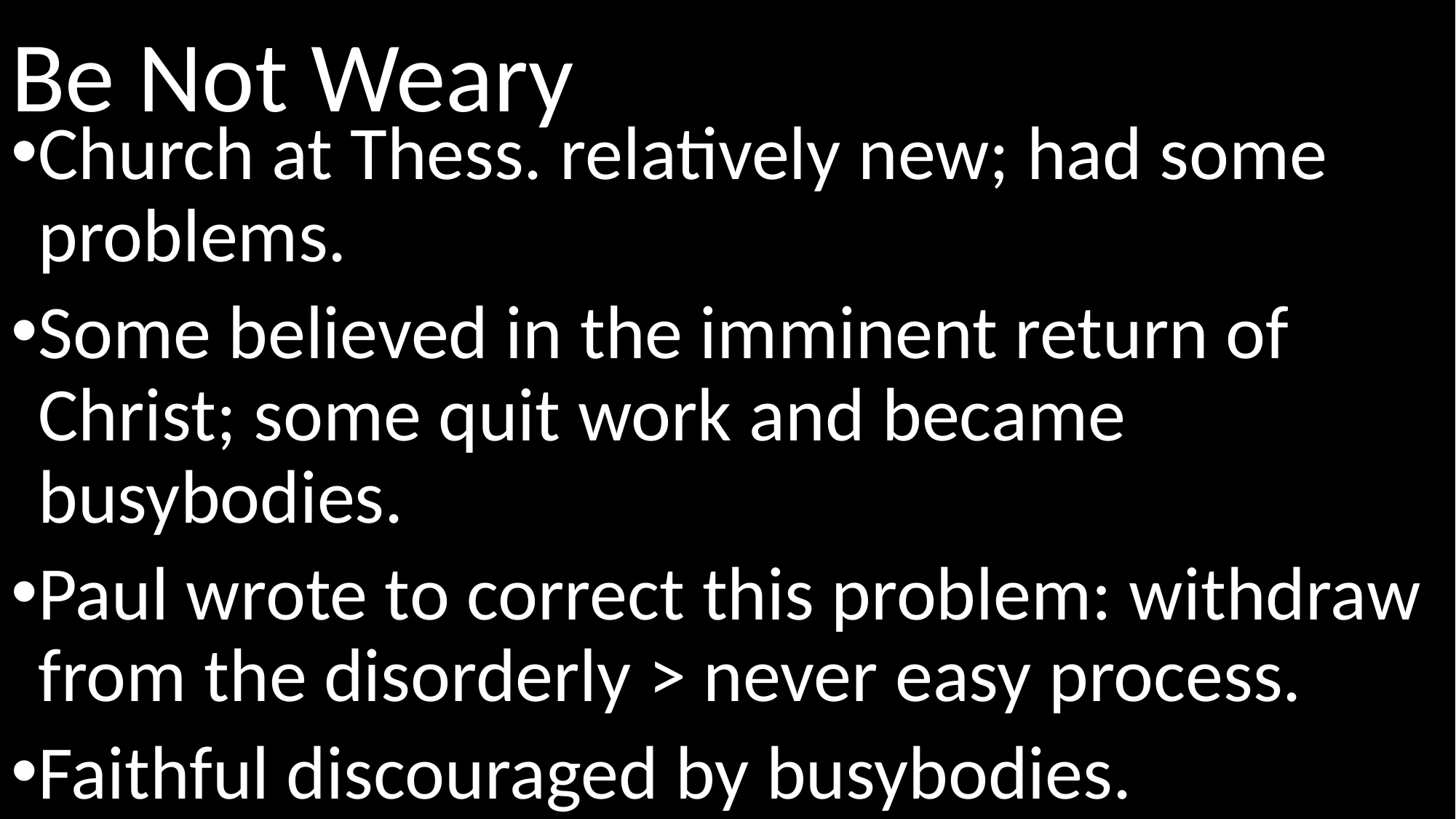

# Be Not Weary
Church at Thess. relatively new; had some problems.
Some believed in the imminent return of Christ; some quit work and became busybodies.
Paul wrote to correct this problem: withdraw from the disorderly > never easy process.
Faithful discouraged by busybodies.